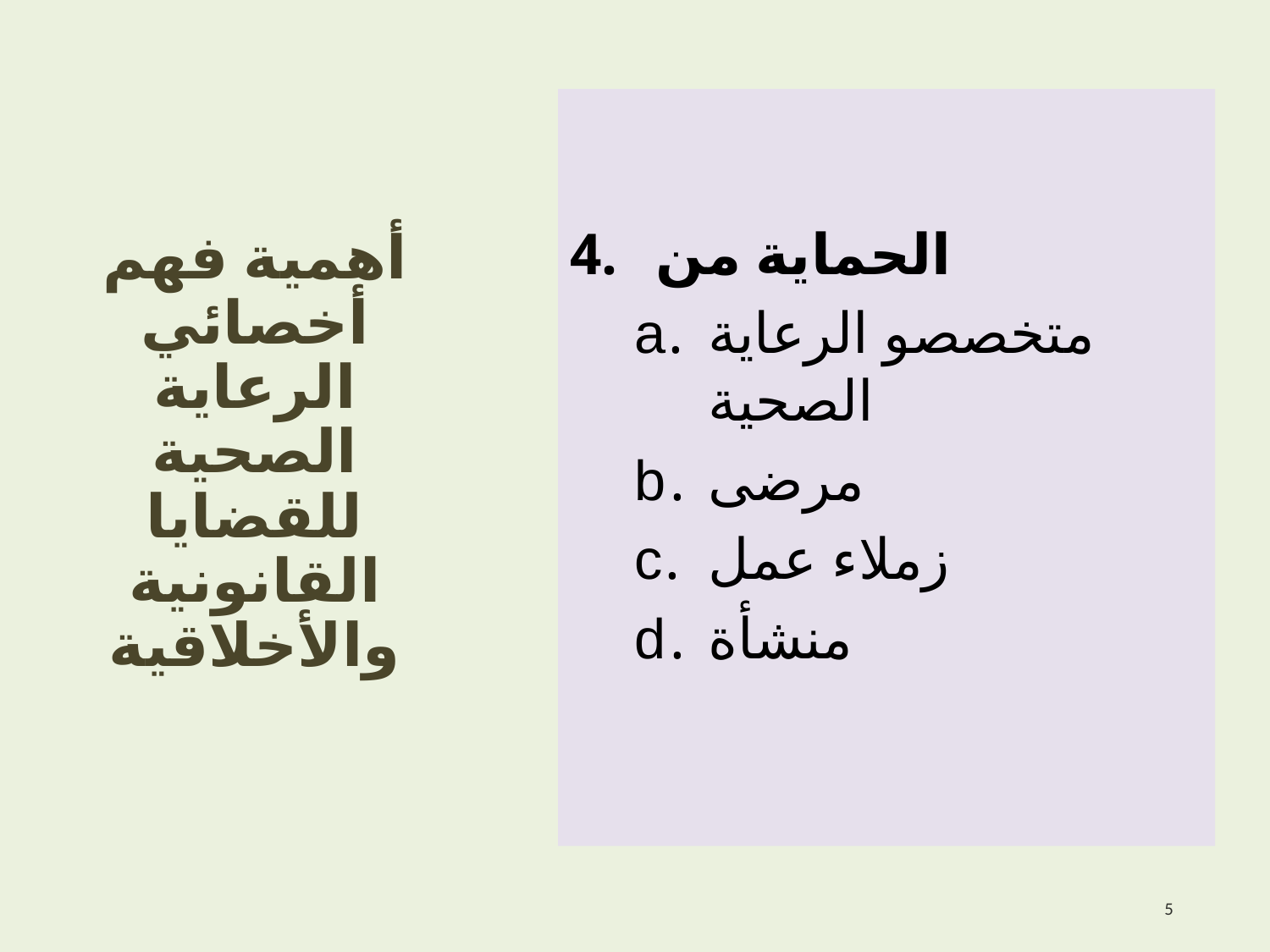

الحماية من
متخصصو الرعاية الصحية
مرضى
زملاء عمل
منشأة

# أهمية فهم أخصائي الرعاية الصحية للقضايا القانونية والأخلاقية
5